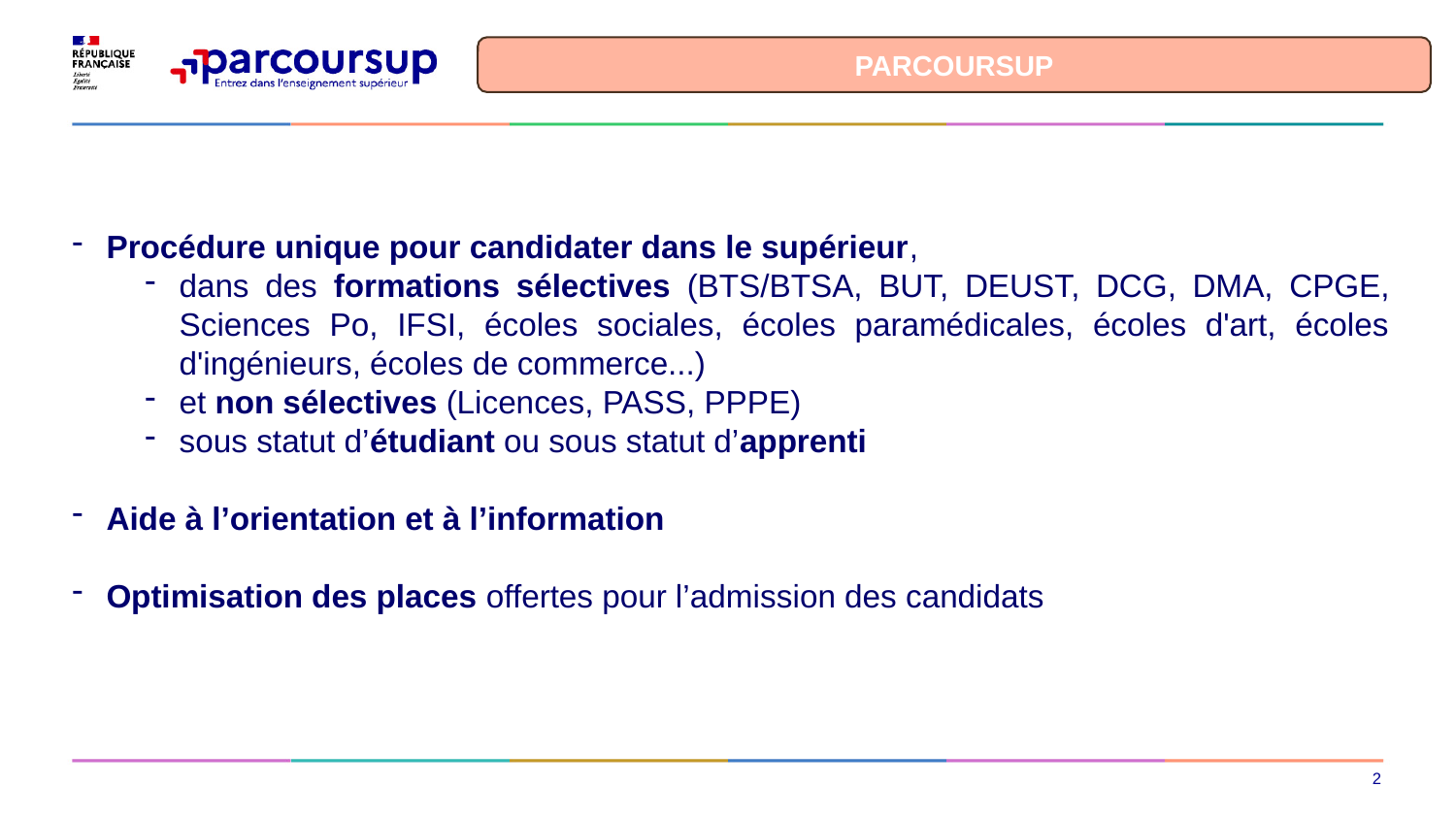

PARCOURSUP

Procédure unique pour candidater dans le supérieur,
dans des formations sélectives (BTS/BTSA, BUT, DEUST, DCG, DMA, CPGE, Sciences Po, IFSI, écoles sociales, écoles paramédicales, écoles d'art, écoles d'ingénieurs, écoles de commerce...)
et non sélectives (Licences, PASS, PPPE)
sous statut d’étudiant ou sous statut d’apprenti

Aide à l’orientation et à l’information

Optimisation des places offertes pour l’admission des candidats

2